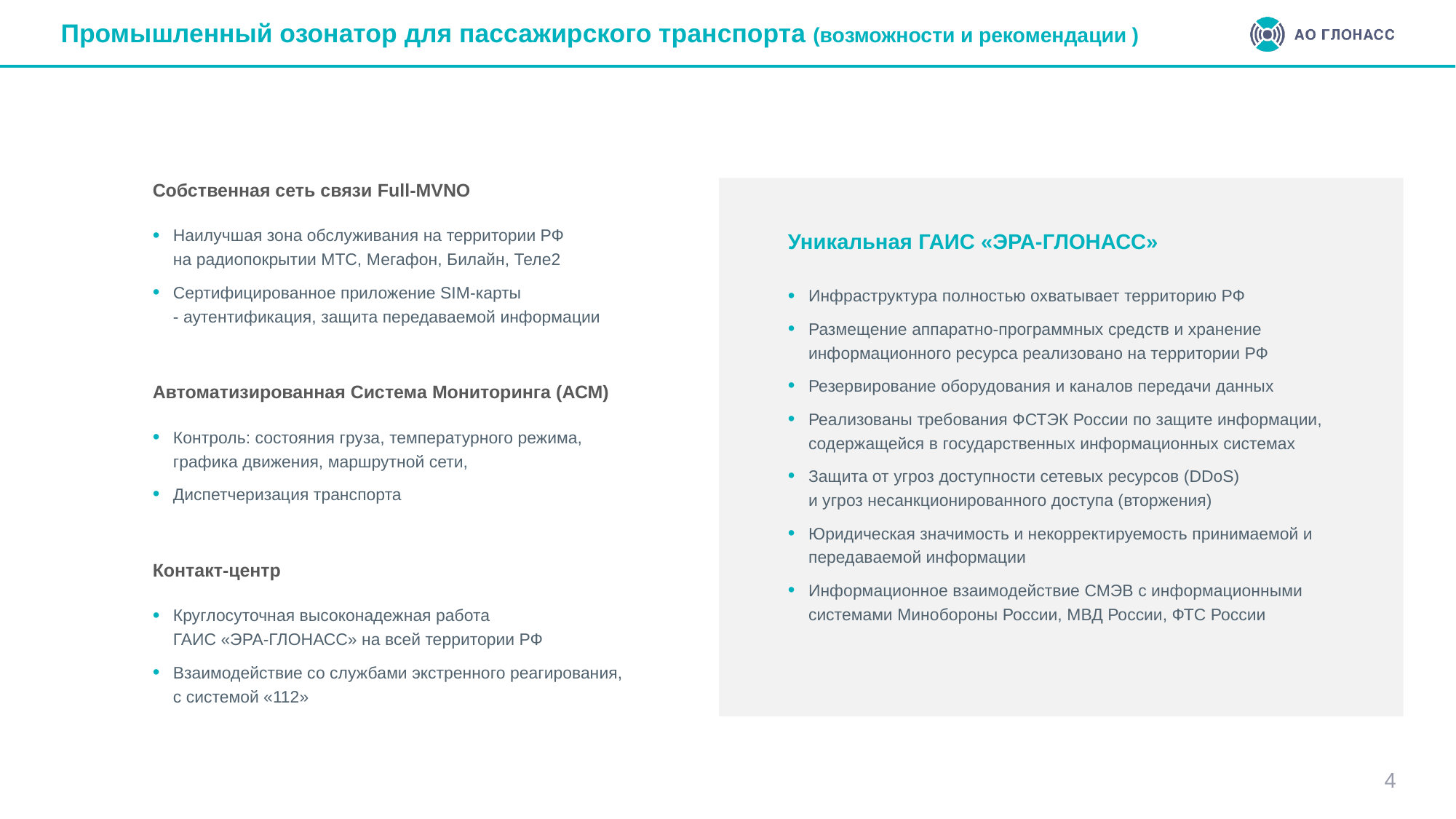

# Промышленный озонатор для пассажирского транспорта (возможности и рекомендации )
Собственная сеть связи Full-MVNO

Наилучшая зона обслуживания на территории РФ
на радиопокрытии МТС, Мегафон, Билайн, Теле2
Сертифицированное приложение SIM-карты
- аутентификация, защита передаваемой информации
Уникальная ГАИС «ЭРА-ГЛОНАСС»
Инфраструктура полностью охватывает территорию РФ
Размещение аппаратно-программных средств и хранение информационного ресурса реализовано на территории РФ
Резервирование оборудования и каналов передачи данных
Реализованы требования ФСТЭК России по защите информации, содержащейся в государственных информационных системах
Защита от угроз доступности сетевых ресурсов (DDoS)
и угроз несанкционированного доступа (вторжения)
Юридическая значимость и некорректируемость принимаемой и передаваемой информации
Информационное взаимодействие СМЭВ с информационными
системами Минобороны России, МВД России, ФТС России
Автоматизированная Система Мониторинга (АСМ)
Контроль: состояния груза, температурного режима,
графика движения, маршрутной сети,
Диспетчеризация транспорта
Контакт-центр
Круглосуточная высоконадежная работа
ГАИС «ЭРА-ГЛОНАСС» на всей территории РФ
Взаимодействие со службами экстренного реагирования,
с системой «112»
4